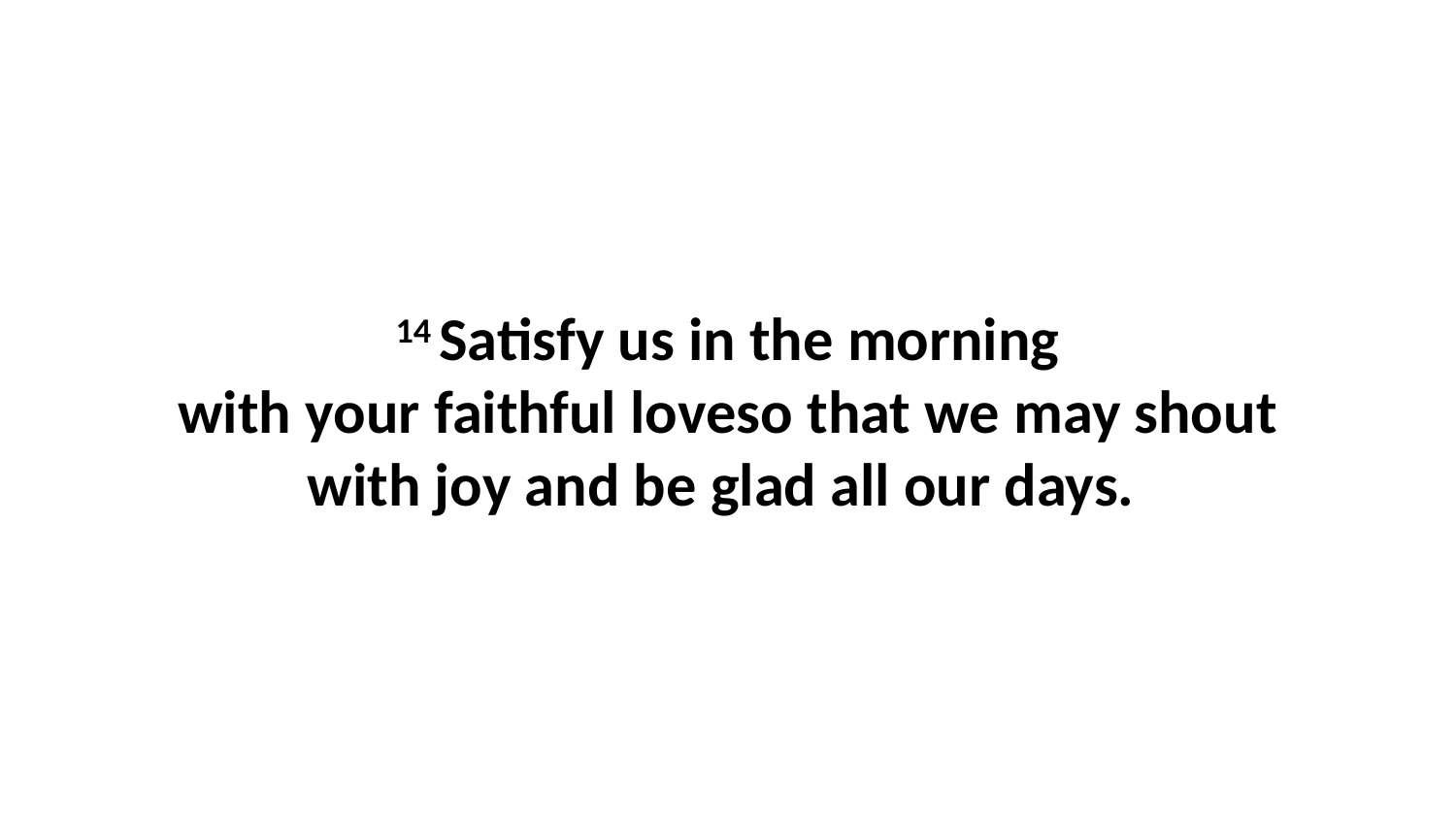

14 Satisfy us in the morning with your faithful loveso that we may shout with joy and be glad all our days.